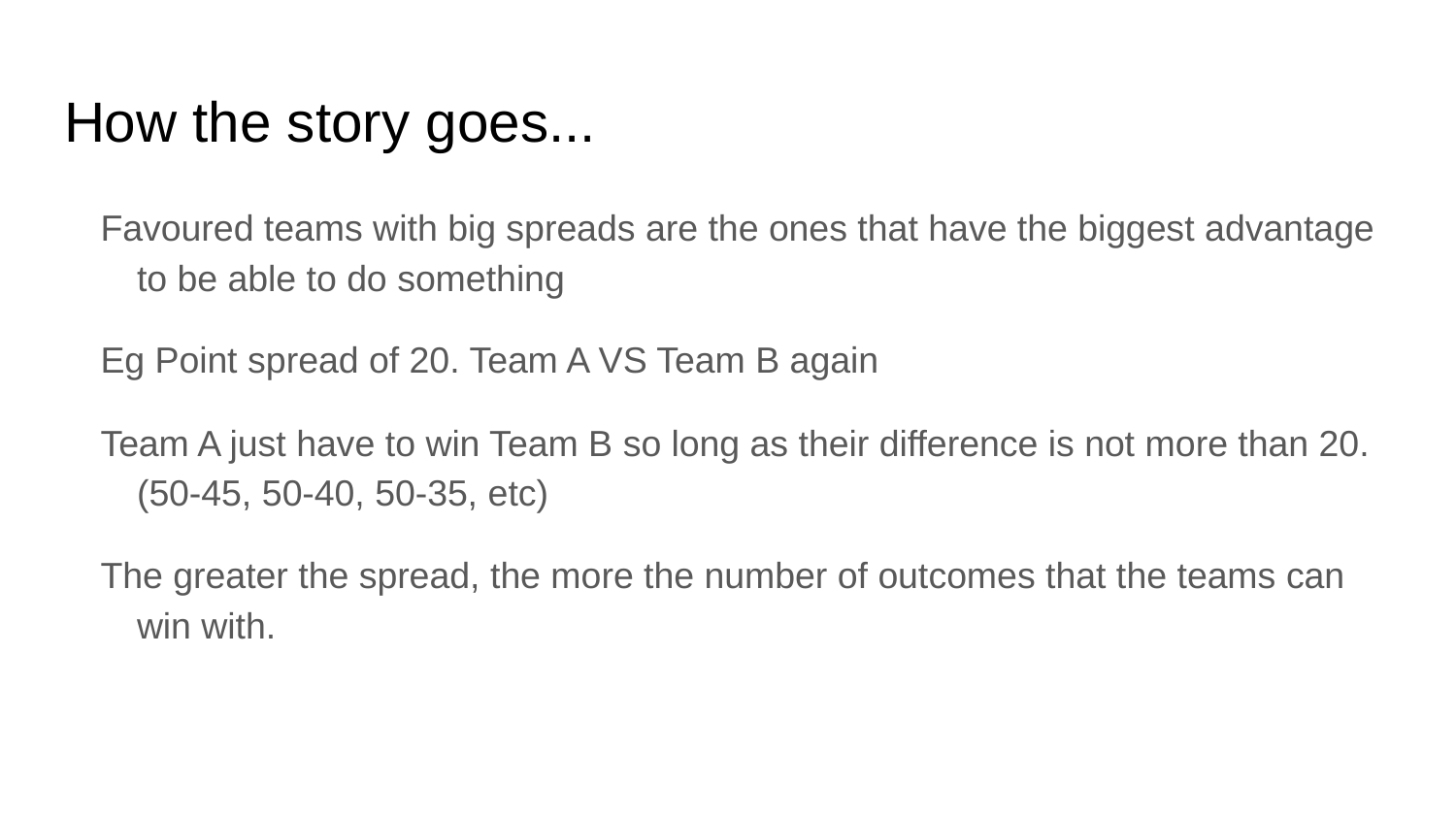

# How the story goes...
Favoured teams with big spreads are the ones that have the biggest advantage to be able to do something
Eg Point spread of 20. Team A VS Team B again
Team A just have to win Team B so long as their difference is not more than 20. (50-45, 50-40, 50-35, etc)
The greater the spread, the more the number of outcomes that the teams can win with.